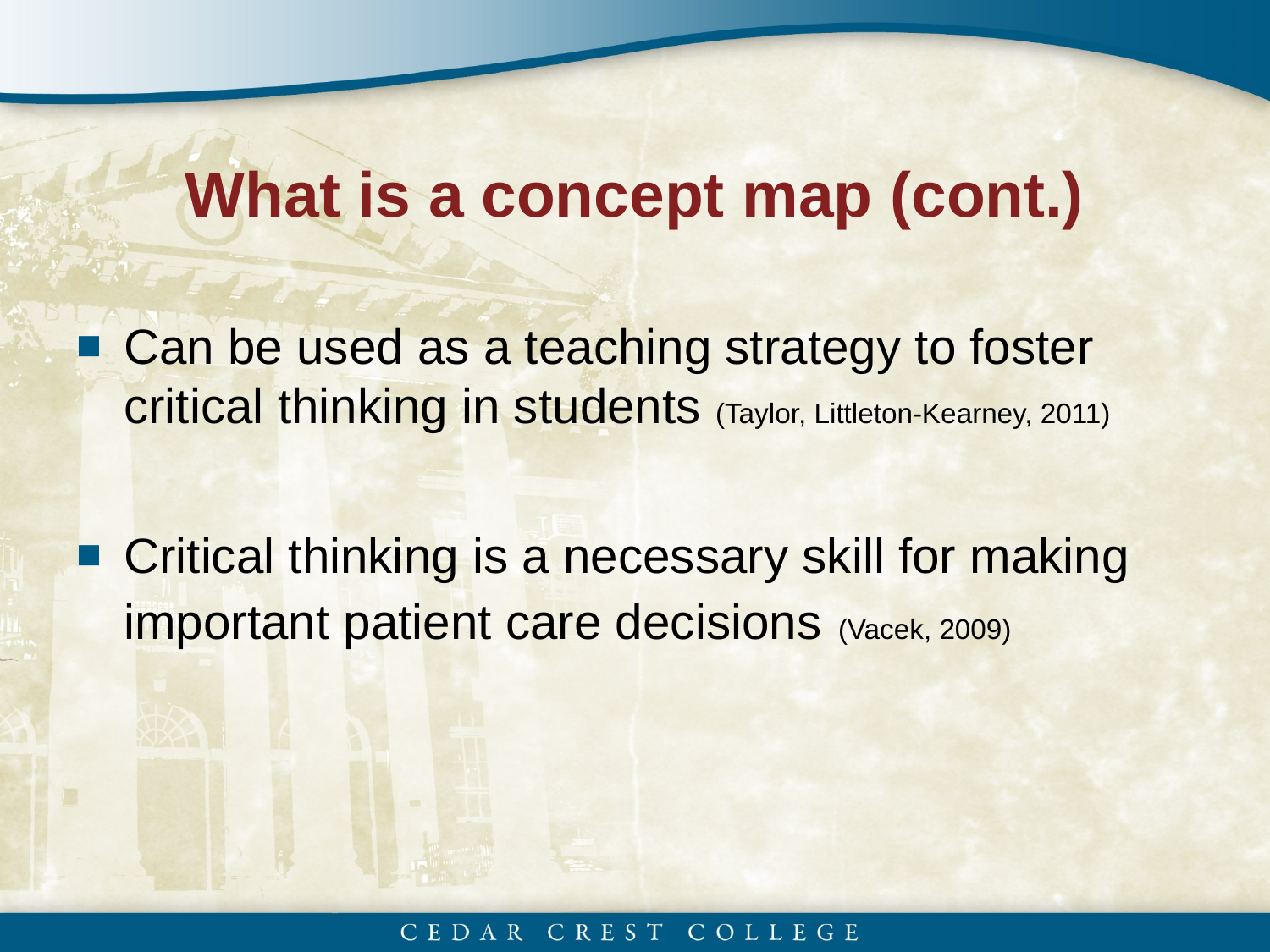

# What is a concept map (cont.)
Can be used as a teaching strategy to foster critical thinking in students (Taylor, Littleton-Kearney, 2011)

Critical thinking is a necessary skill for making important patient care decisions (Vacek, 2009)